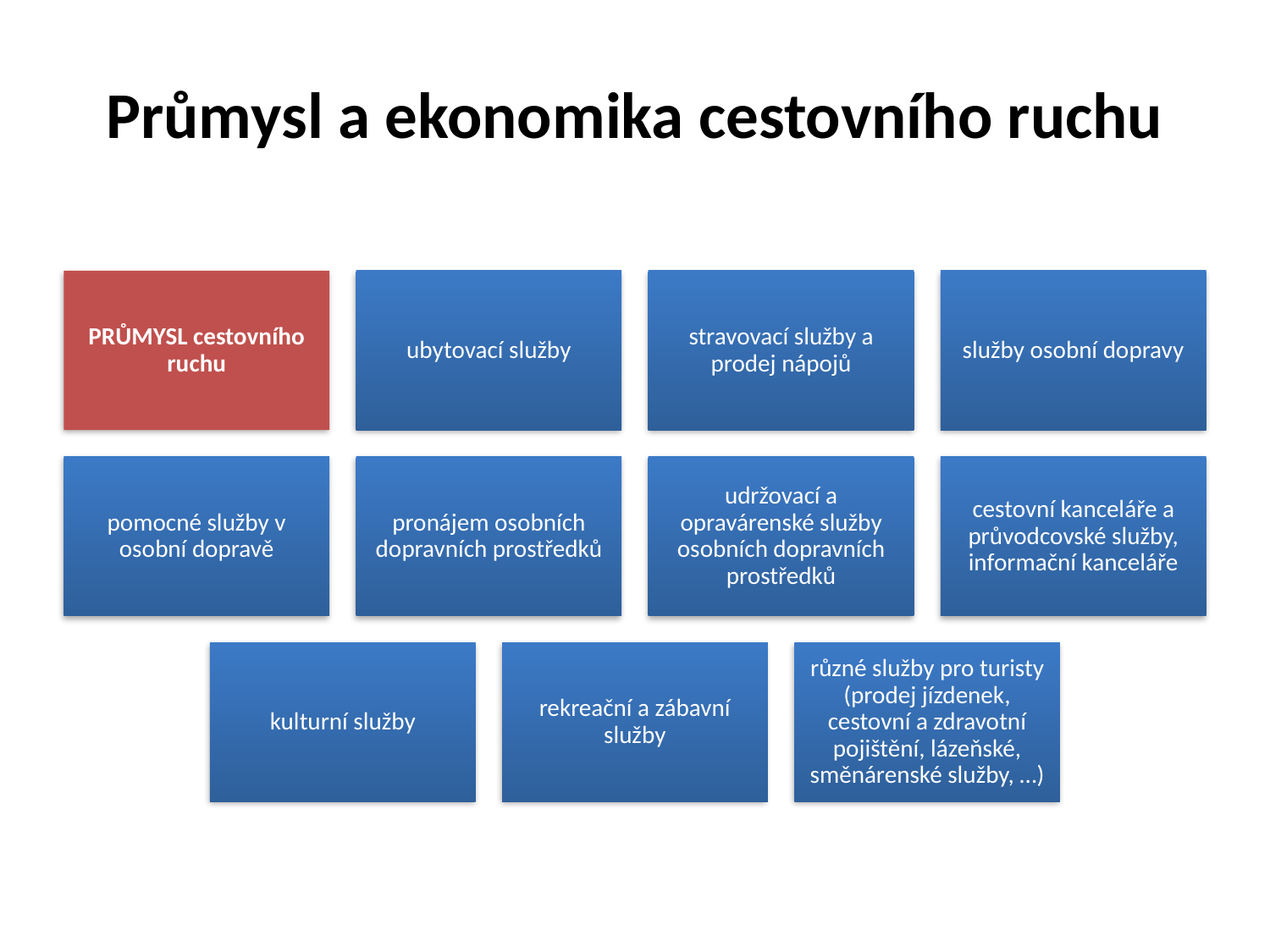

# Průmysl a ekonomika cestovního ruchu
PRŮMYSL cestovního ruchu
ubytovací služby
stravovací služby a prodej nápojů
služby osobní dopravy
pomocné služby v osobní dopravě
pronájem osobních dopravních prostředků
udržovací a opravárenské služby osobních dopravních prostředků
cestovní kanceláře a průvodcovské služby, informační kanceláře
kulturní služby
rekreační a zábavní služby
různé služby pro turisty (prodej jízdenek, cestovní a zdravotní pojištění, lázeňské, směnárenské služby, …)